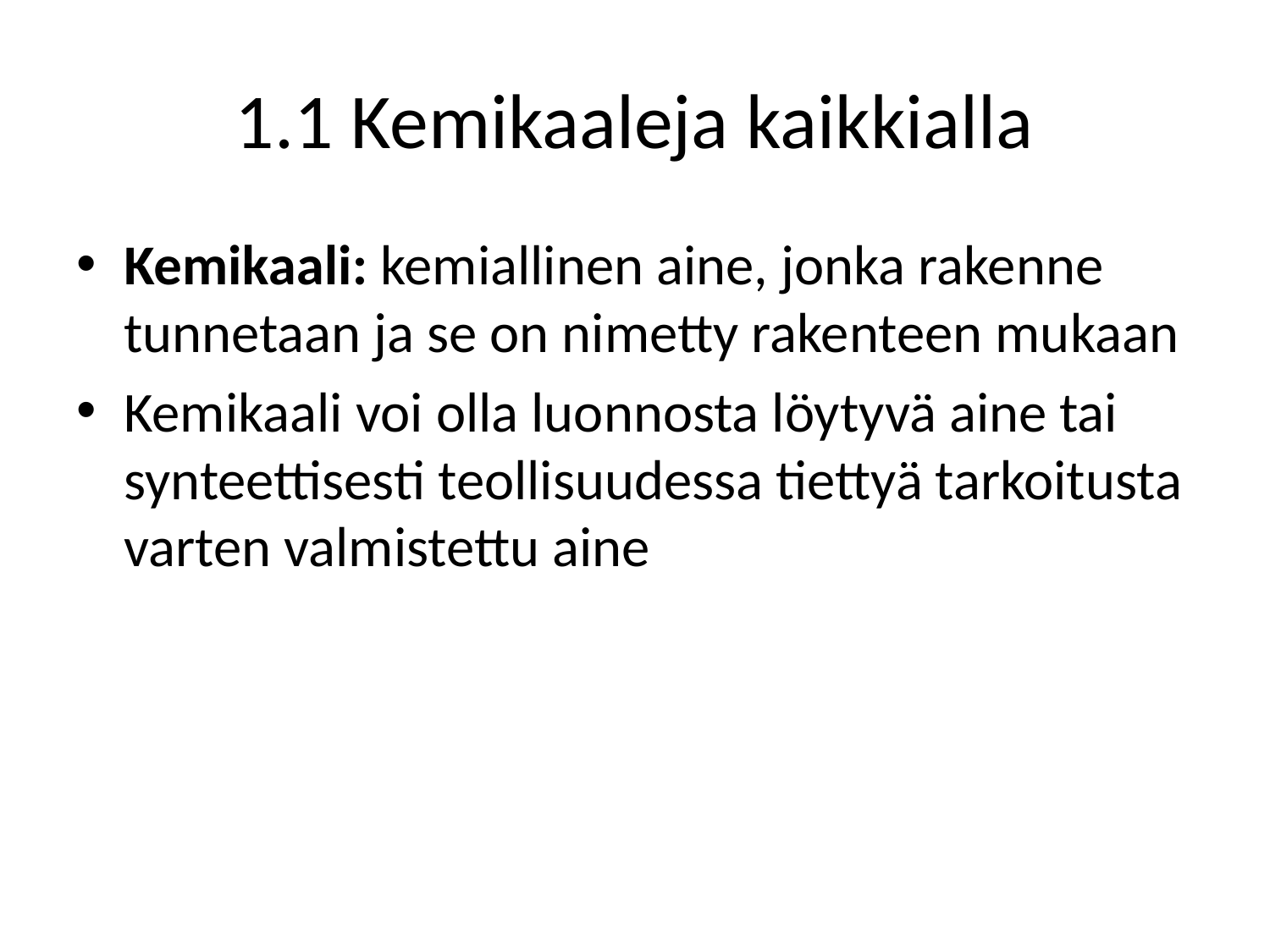

# 1.1 Kemikaaleja kaikkialla
Kemikaali: kemiallinen aine, jonka rakenne tunnetaan ja se on nimetty rakenteen mukaan
Kemikaali voi olla luonnosta löytyvä aine tai synteettisesti teollisuudessa tiettyä tarkoitusta varten valmistettu aine